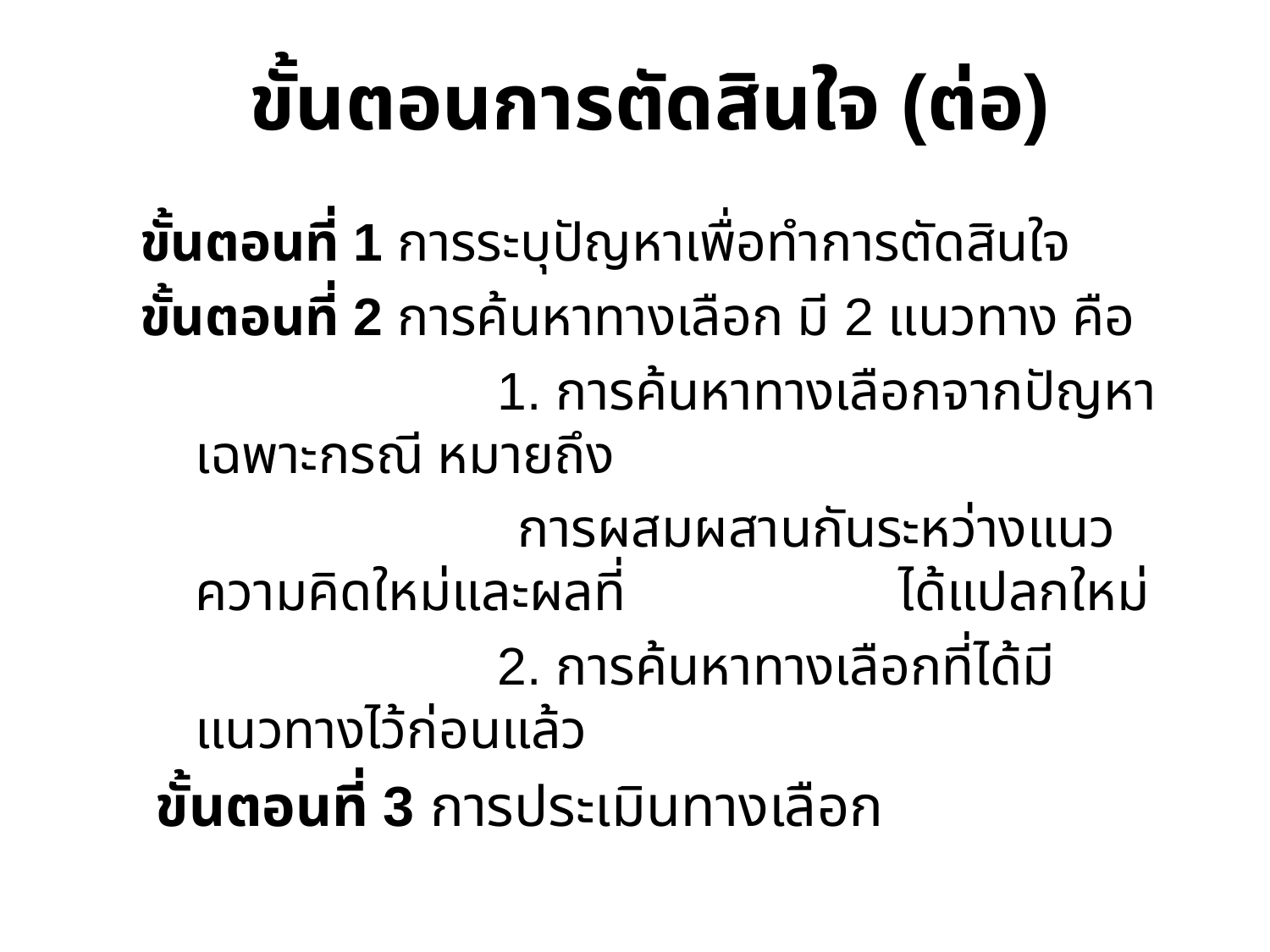

# ขั้นตอนการตัดสินใจ (ต่อ)
	ขั้นตอนที่ 1 การระบุปัญหาเพื่อทำการตัดสินใจ
	ขั้นตอนที่ 2 การค้นหาทางเลือก มี 2 แนวทาง คือ
		            1. การค้นหาทางเลือกจากปัญหาเฉพาะกรณี หมายถึง
			     การผสมผสานกันระหว่างแนวความคิดใหม่และผลที่		     ได้แปลกใหม่
		            2. การค้นหาทางเลือกที่ได้มีแนวทางไว้ก่อนแล้ว
ขั้นตอนที่ 3 การประเมินทางเลือก